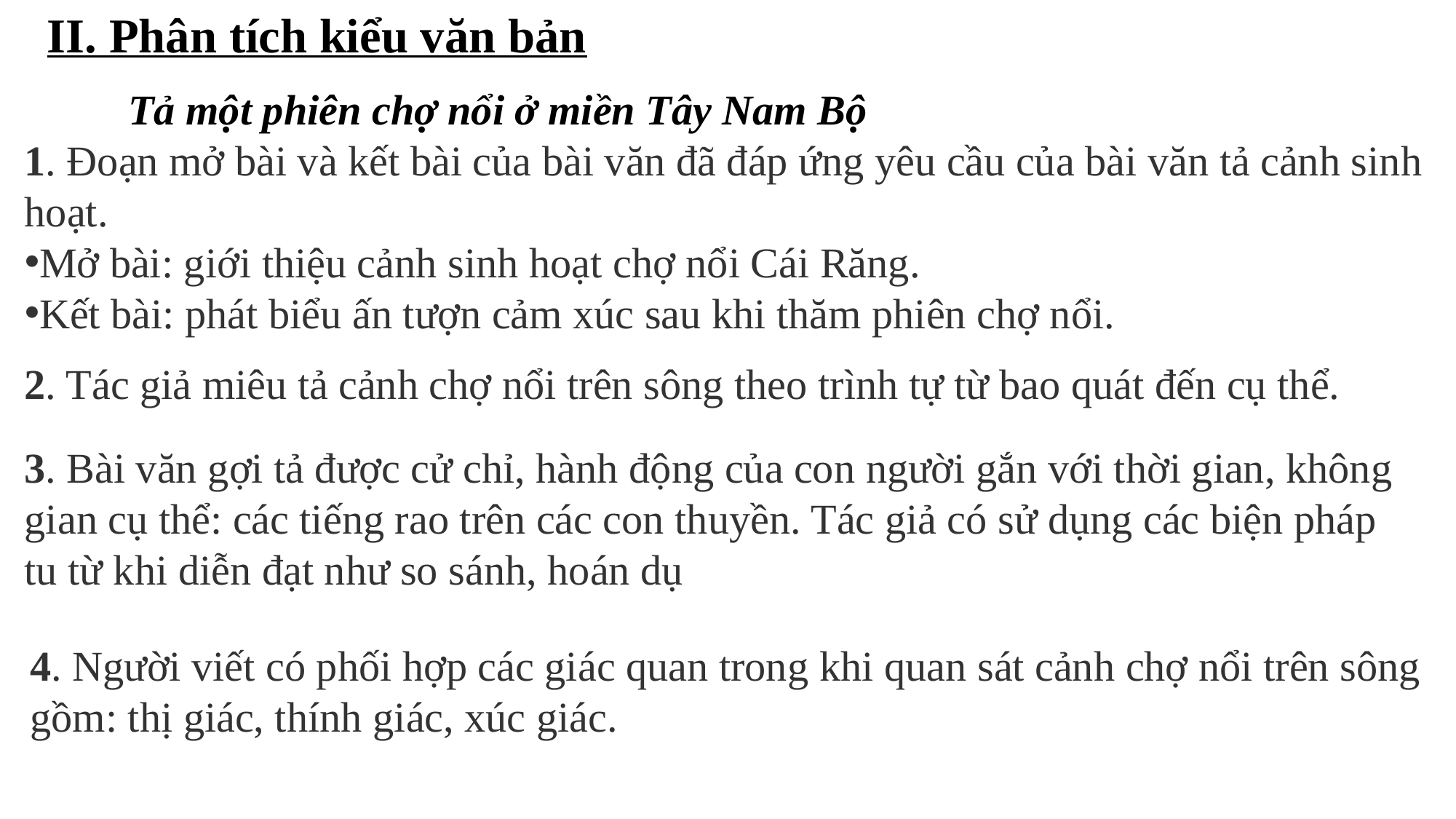

II. Phân tích kiểu văn bản
Tả một phiên chợ nổi ở miền Tây Nam Bộ
1. Đoạn mở bài và kết bài của bài văn đã đáp ứng yêu cầu của bài văn tả cảnh sinh hoạt.
Mở bài: giới thiệu cảnh sinh hoạt chợ nổi Cái Răng.
Kết bài: phát biểu ấn tượn cảm xúc sau khi thăm phiên chợ nổi.
2. Tác giả miêu tả cảnh chợ nổi trên sông theo trình tự từ bao quát đến cụ thể.
3. Bài văn gợi tả được cử chỉ, hành động của con người gắn với thời gian, không gian cụ thể: các tiếng rao trên các con thuyền. Tác giả có sử dụng các biện pháp tu từ khi diễn đạt như so sánh, hoán dụ
4. Người viết có phối hợp các giác quan trong khi quan sát cảnh chợ nổi trên sông gồm: thị giác, thính giác, xúc giác.